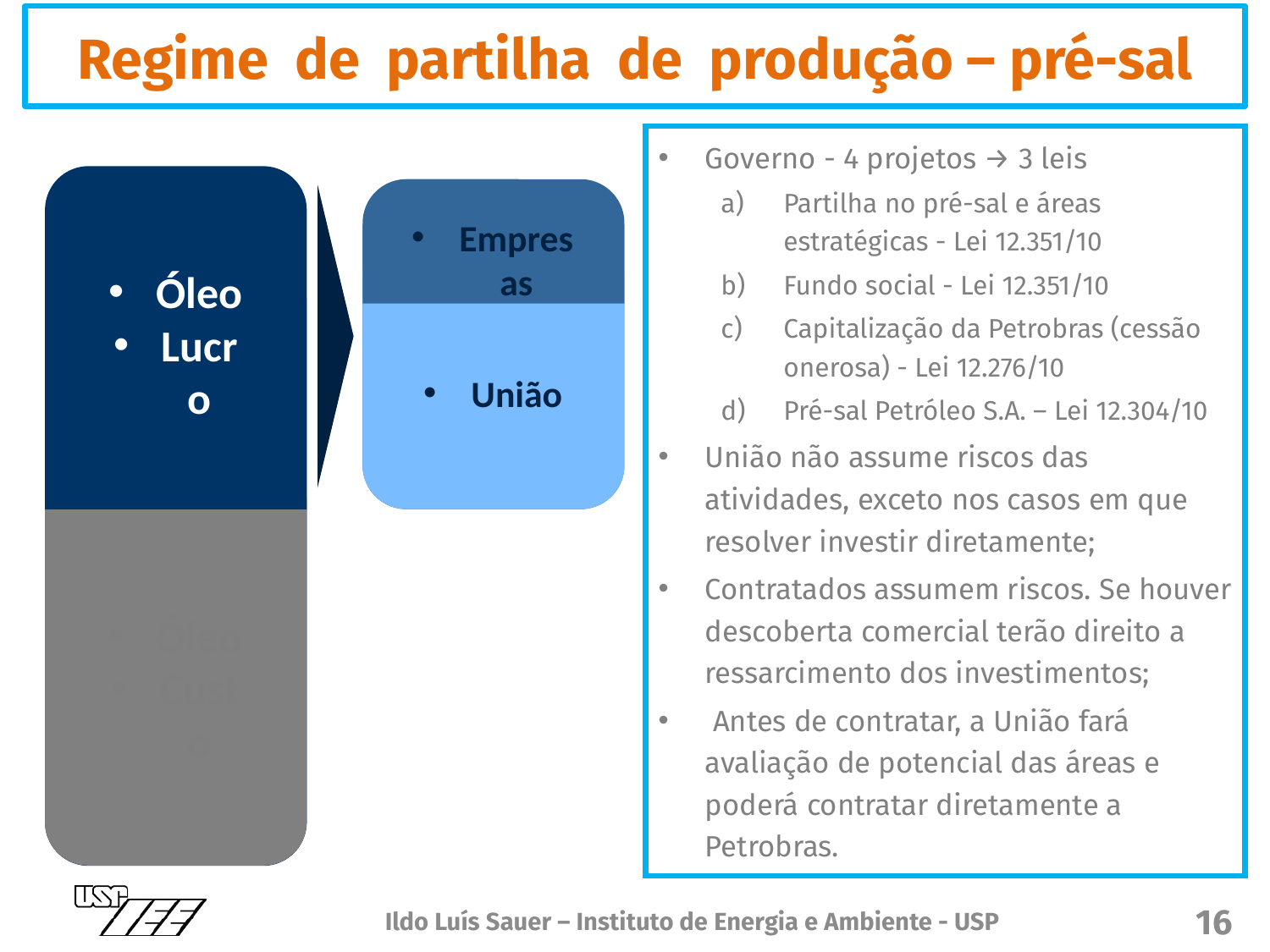

# Regime  de  partilha  de  produção – pré-sal
Governo - 4 projetos → 3 leis
Partilha no pré-sal e áreas estratégicas - Lei 12.351/10
Fundo social - Lei 12.351/10
Capitalização da Petrobras (cessão onerosa) - Lei 12.276/10
Pré-sal Petróleo S.A. – Lei 12.304/10
União não assume riscos das atividades, exceto nos casos em que resolver investir diretamente;
Contratados assumem riscos. Se houver descoberta comercial terão direito a ressarcimento dos investimentos;
 Antes de contratar, a União fará avaliação de potencial das áreas e poderá contratar diretamente a Petrobras.

Óleo
Lucro
Óleo
Custo

Empresas
União

Ildo Luís Sauer – Instituto de Energia e Ambiente - USP
16